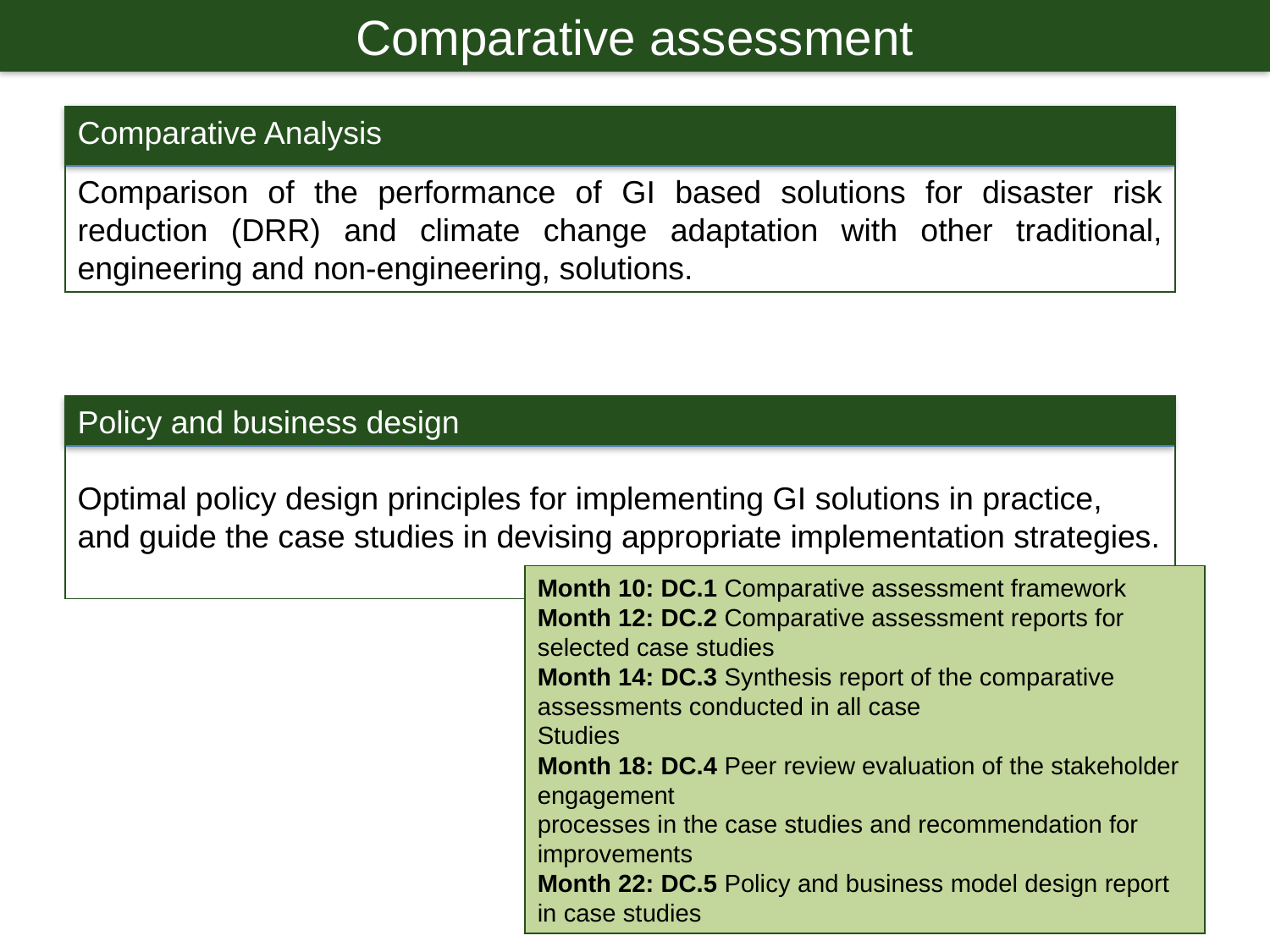

Comparative assessment

Comparative Analysis
Comparison of the performance of GI based solutions for disaster risk reduction (DRR) and climate change adaptation with other traditional, engineering and non-engineering, solutions.

Policy and business design

Optimal policy design principles for implementing GI solutions in practice, and guide the case studies in devising appropriate implementation strategies.

Month 10: DC.1 Comparative assessment framework
Month 12: DC.2 Comparative assessment reports for selected case studies
Month 14: DC.3 Synthesis report of the comparative assessments conducted in all case
Studies
Month 18: DC.4 Peer review evaluation of the stakeholder engagement
processes in the case studies and recommendation for improvements
Month 22: DC.5 Policy and business model design report in case studies